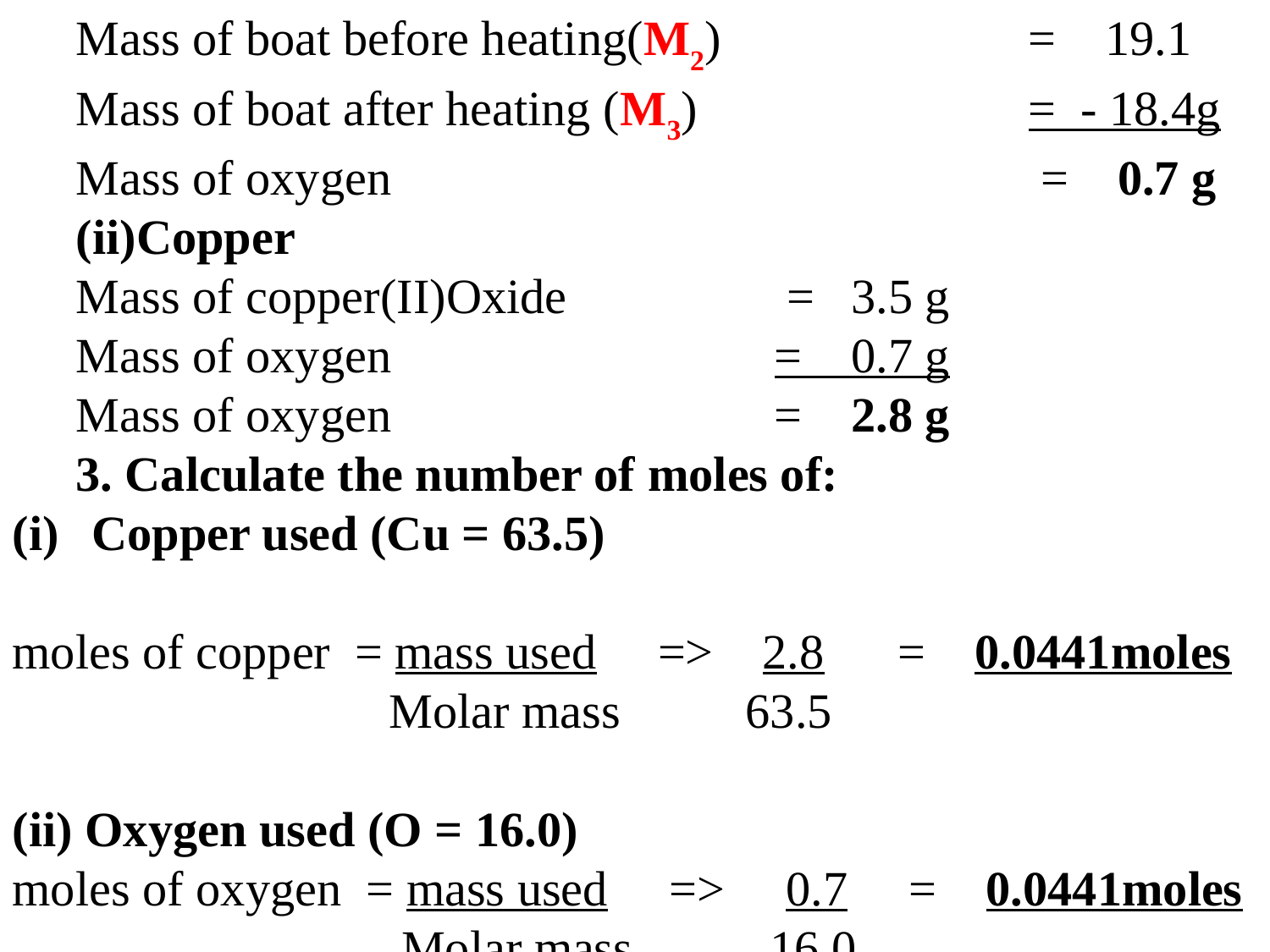

Mass of boat before heating(M2)               	=    19.1
Mass of boat after heating (M3)                 	=  - 18.4g
Mass of oxygen		 		      		 =    0.7 g
(ii)Copper
Mass of copper(II)Oxide		 =   3.5 g
Mass of oxygen		 		=    0.7 g
Mass of oxygen		 		=    2.8 g
3. Calculate the number of moles of:
Copper used (Cu = 63.5)

moles of copper  = mass used     =>    2.8      =    0.0441moles
 		          Molar mass 	        63.5

(ii) Oxygen used (O = 16.0)
moles of oxygen  = mass used     =>     0.7     =    0.0441moles
 		           Molar mass 	          16.0